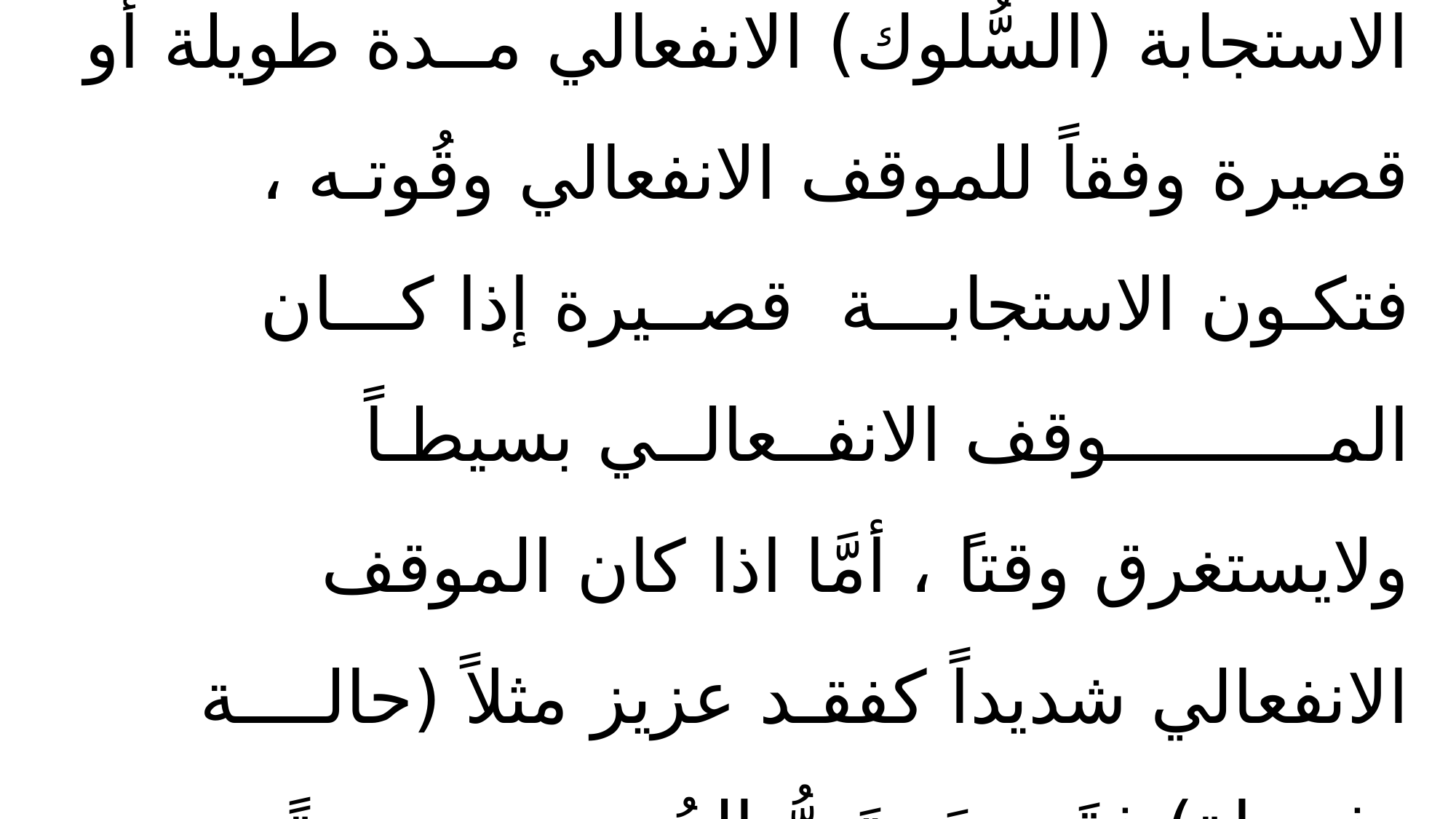

# 3- مُـدَّةُ بَقَـاءِ الانْفِعَال : تَبقى الاستجابة (السُّلوك) الانفعالي مــدة طويلة أو قصيرة وفقاً للموقف الانفعالي وقُوتـه ، فتكـون الاستجابـــة  قصــيرة إذا كـــان المــــــــــوقف الانفــعالــي بسيطـاً ولايستغرق وقتاً ، أمَّا اذا كان الموقف الانفعالي شديداً كفقـد عزيز مثلاً (حالــــة وفــــاة) فقَــد يَستَمِرُّ الحُــــزن مـــدةً طويلةً .